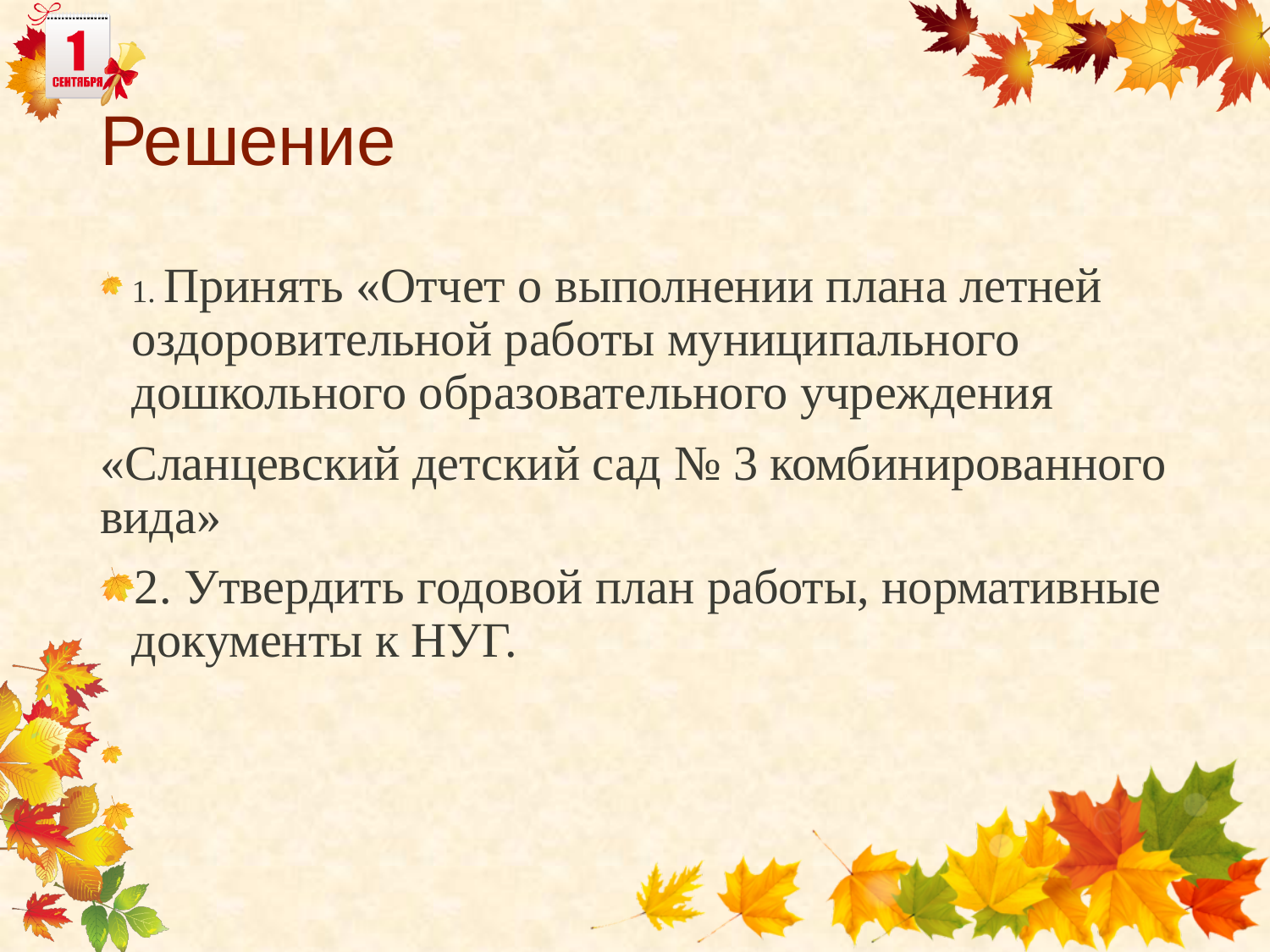

# Решение
1. Принять «Отчет о выполнении плана летней оздоровительной работы муниципального дошкольного образовательного учреждения
«Сланцевский детский сад № 3 комбинированного вида»
2. Утвердить годовой план работы, нормативные документы к НУГ.